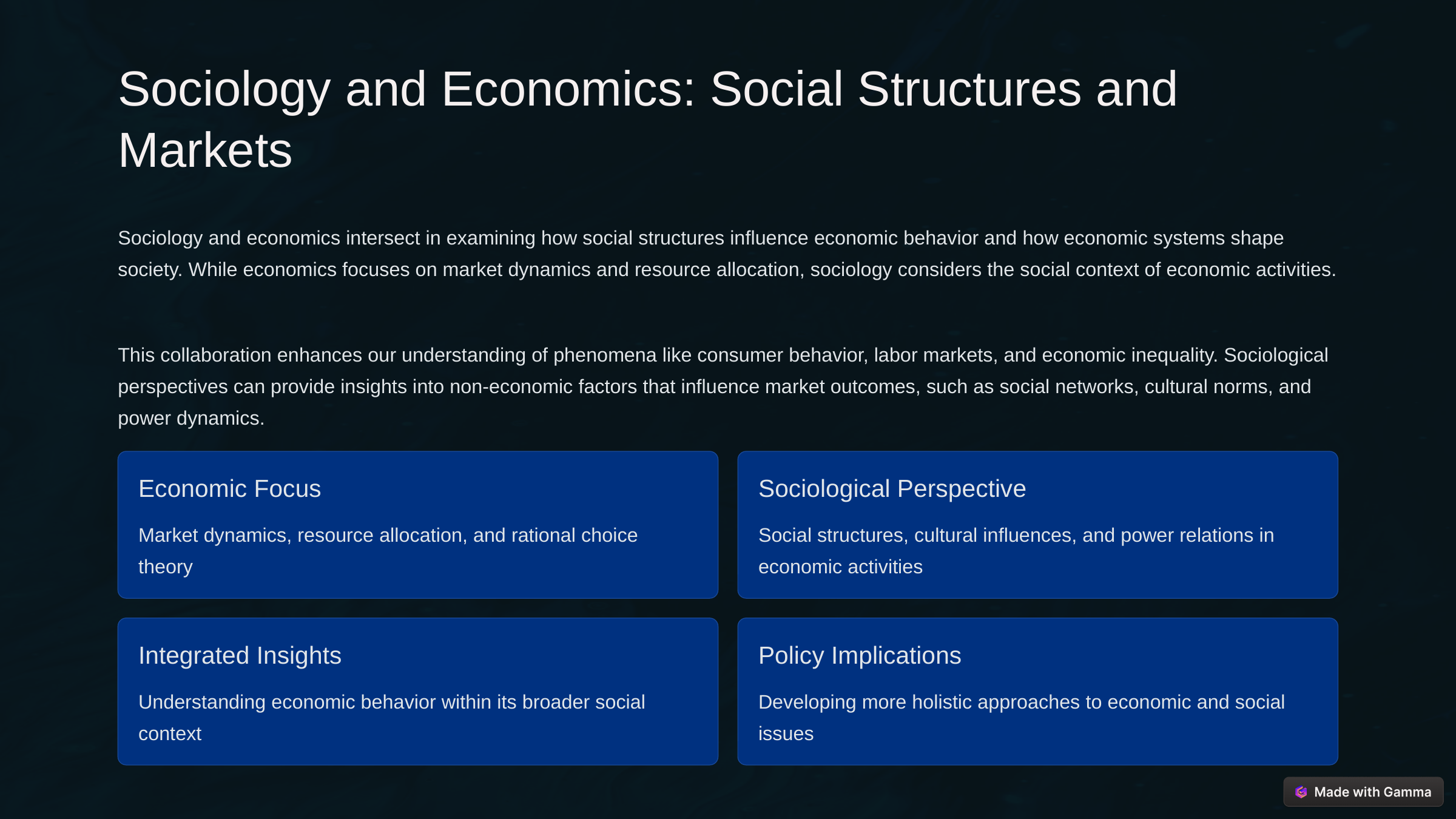

Sociology and Economics: Social Structures and Markets
Sociology and economics intersect in examining how social structures influence economic behavior and how economic systems shape society. While economics focuses on market dynamics and resource allocation, sociology considers the social context of economic activities.
This collaboration enhances our understanding of phenomena like consumer behavior, labor markets, and economic inequality. Sociological perspectives can provide insights into non-economic factors that influence market outcomes, such as social networks, cultural norms, and power dynamics.

Economic Focus
Sociological Perspective
Market dynamics, resource allocation, and rational choice theory
Social structures, cultural influences, and power relations in economic activities

Integrated Insights
Policy Implications
Understanding economic behavior within its broader social context
Developing more holistic approaches to economic and social issues